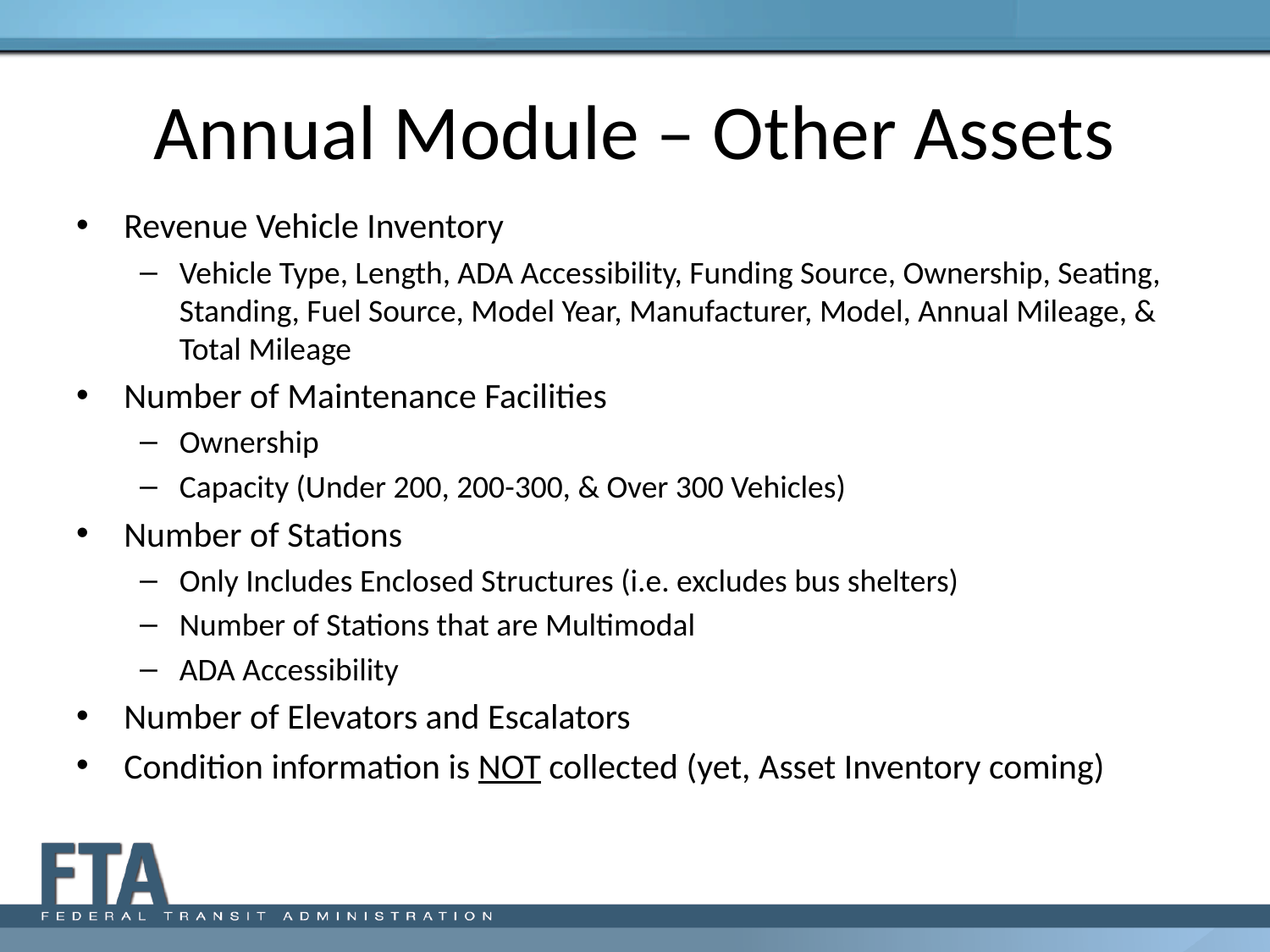

# Annual Module – Other Assets
Revenue Vehicle Inventory
Vehicle Type, Length, ADA Accessibility, Funding Source, Ownership, Seating, Standing, Fuel Source, Model Year, Manufacturer, Model, Annual Mileage, & Total Mileage
Number of Maintenance Facilities
Ownership
Capacity (Under 200, 200-300, & Over 300 Vehicles)
Number of Stations
Only Includes Enclosed Structures (i.e. excludes bus shelters)
Number of Stations that are Multimodal
ADA Accessibility
Number of Elevators and Escalators
Condition information is NOT collected (yet, Asset Inventory coming)